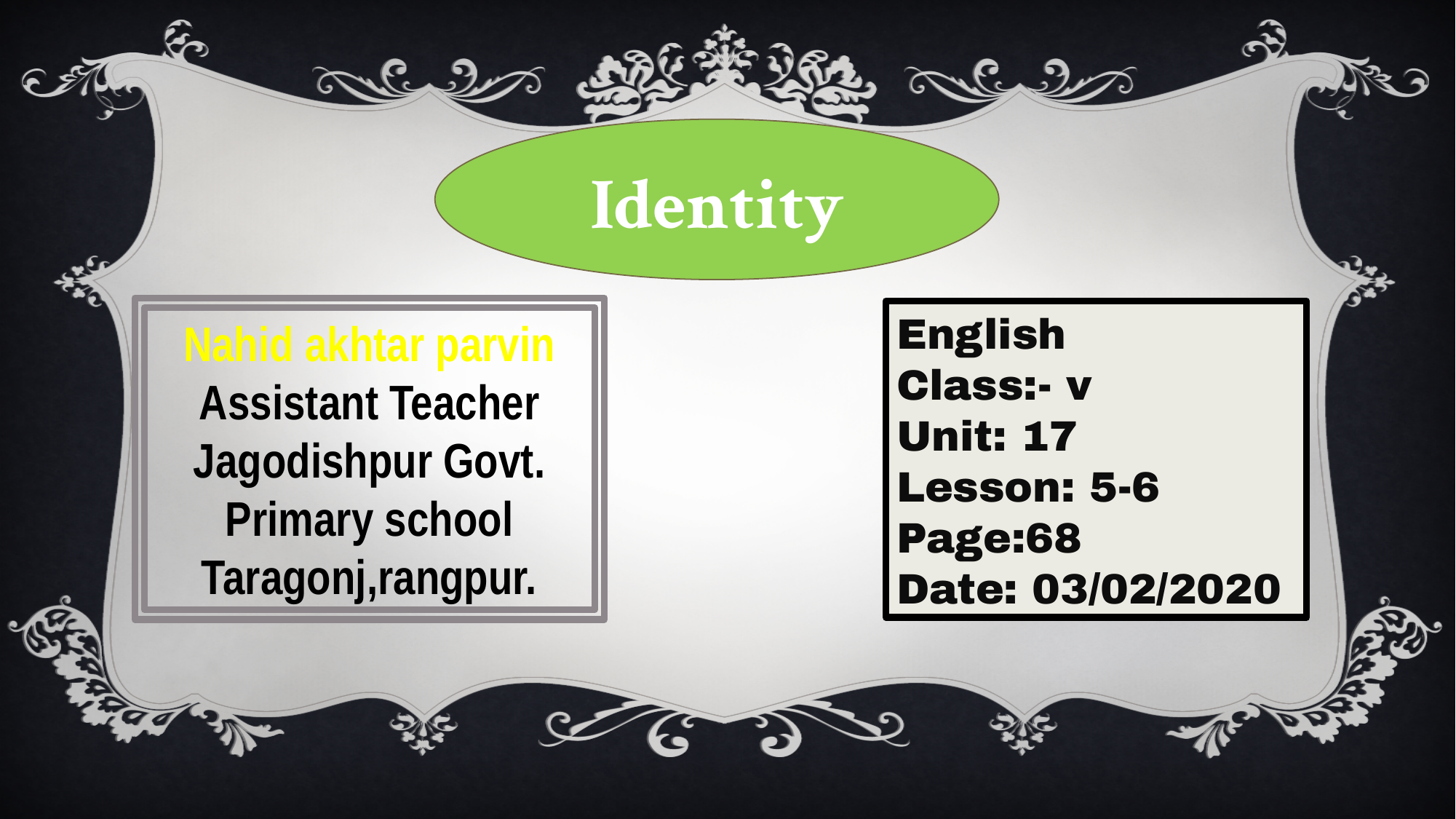

Identity
Nahid akhtar parvin
Assistant Teacher
Jagodishpur Govt. Primary school
Taragonj,rangpur.
English
Class:- v
Unit: 17
Lesson: 5-6
Page:68
Date: 03/02/2020